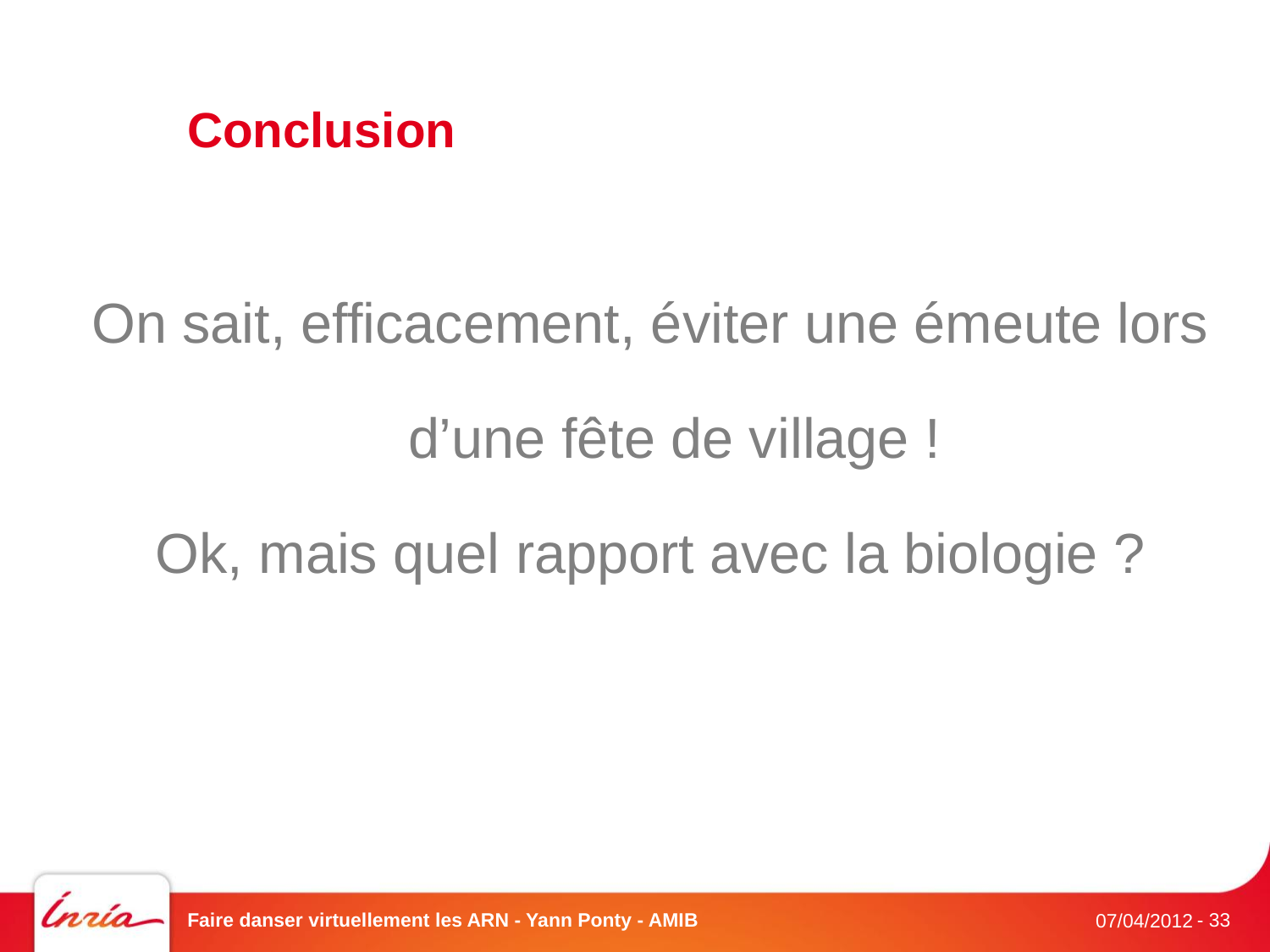

# Conclusion
On sait, efficacement, éviter une émeute lors d’une fête de village !
Ok, mais quel rapport avec la biologie ?
Faire danser virtuellement les ARN - Yann Ponty - AMIB
- 33
07/04/2012